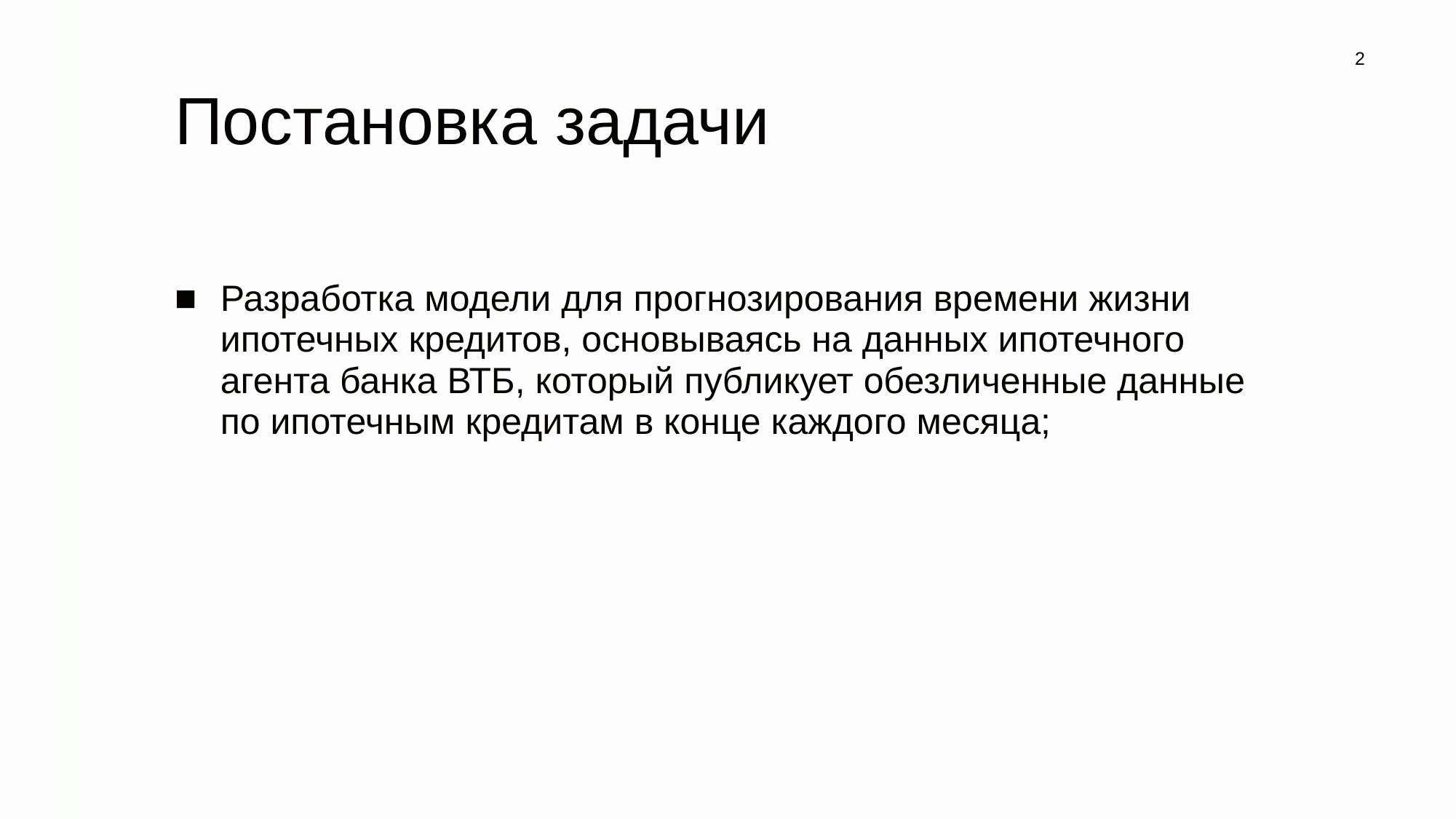

2
# Постановка задачи
Разработка модели для прогнозирования времени жизни ипотечных кредитов, основываясь на данных ипотечного агента банка ВТБ, который публикует обезличенные данные по ипотечным кредитам в конце каждого месяца;